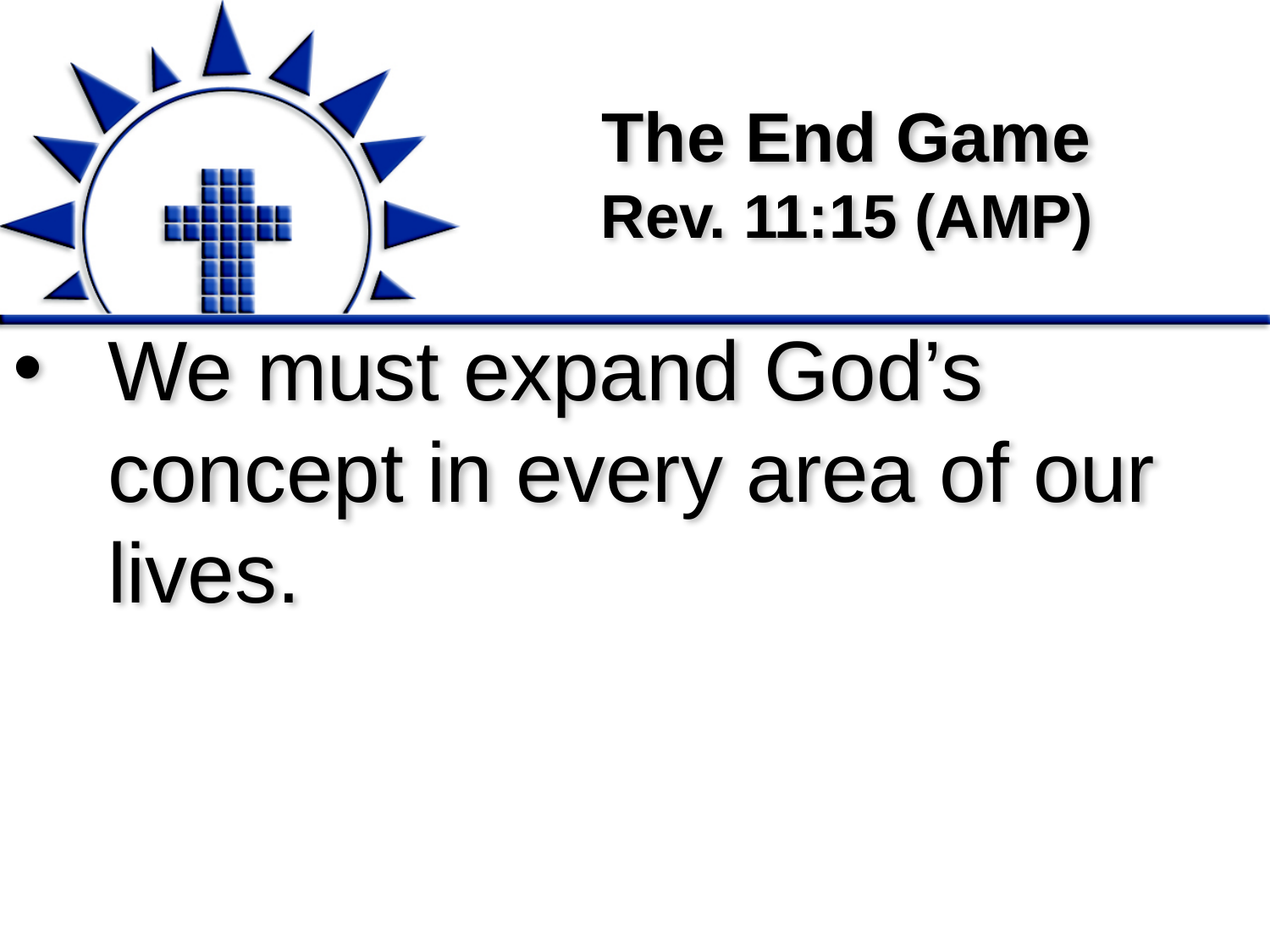

# The End Game Rev. 11:15 (AMP)
We must expand God’s concept in every area of our lives.